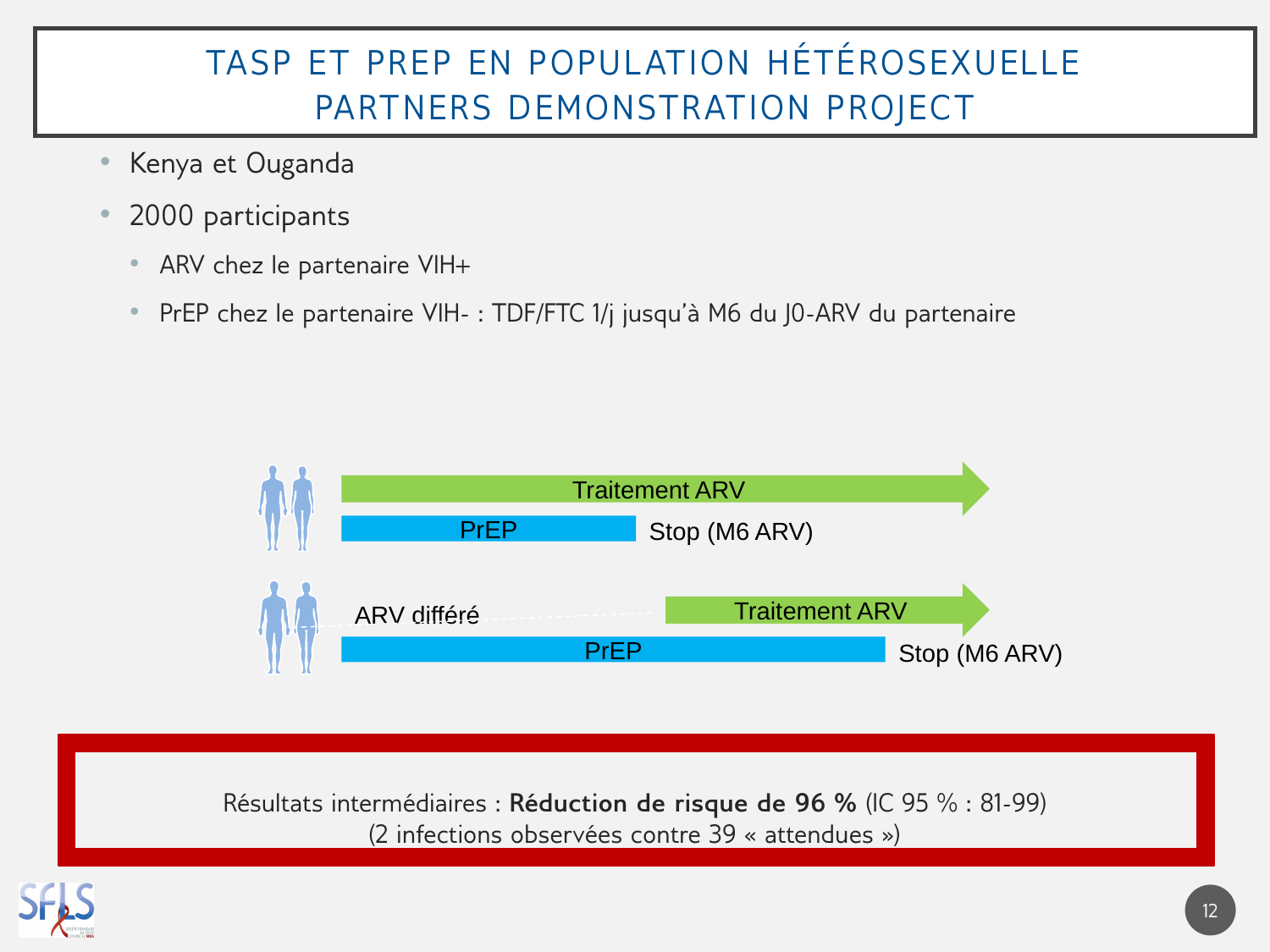

# TasP et PrEP en population hétérosexuelle Partners demonstration project
Kenya et Ouganda
2000 participants
ARV chez le partenaire VIH+
PrEP chez le partenaire VIH- : TDF/FTC 1/j jusqu’à M6 du J0-ARV du partenaire

Résultats intermédiaires : Réduction de risque de 96 % (IC 95 % : 81-99)
(2 infections observées contre 39 « attendues »)

Traitement ARV

Stop (M6 ARV)
PrEP

Traitement ARV
ARV différé
Stop (M6 ARV)
PrEP

12